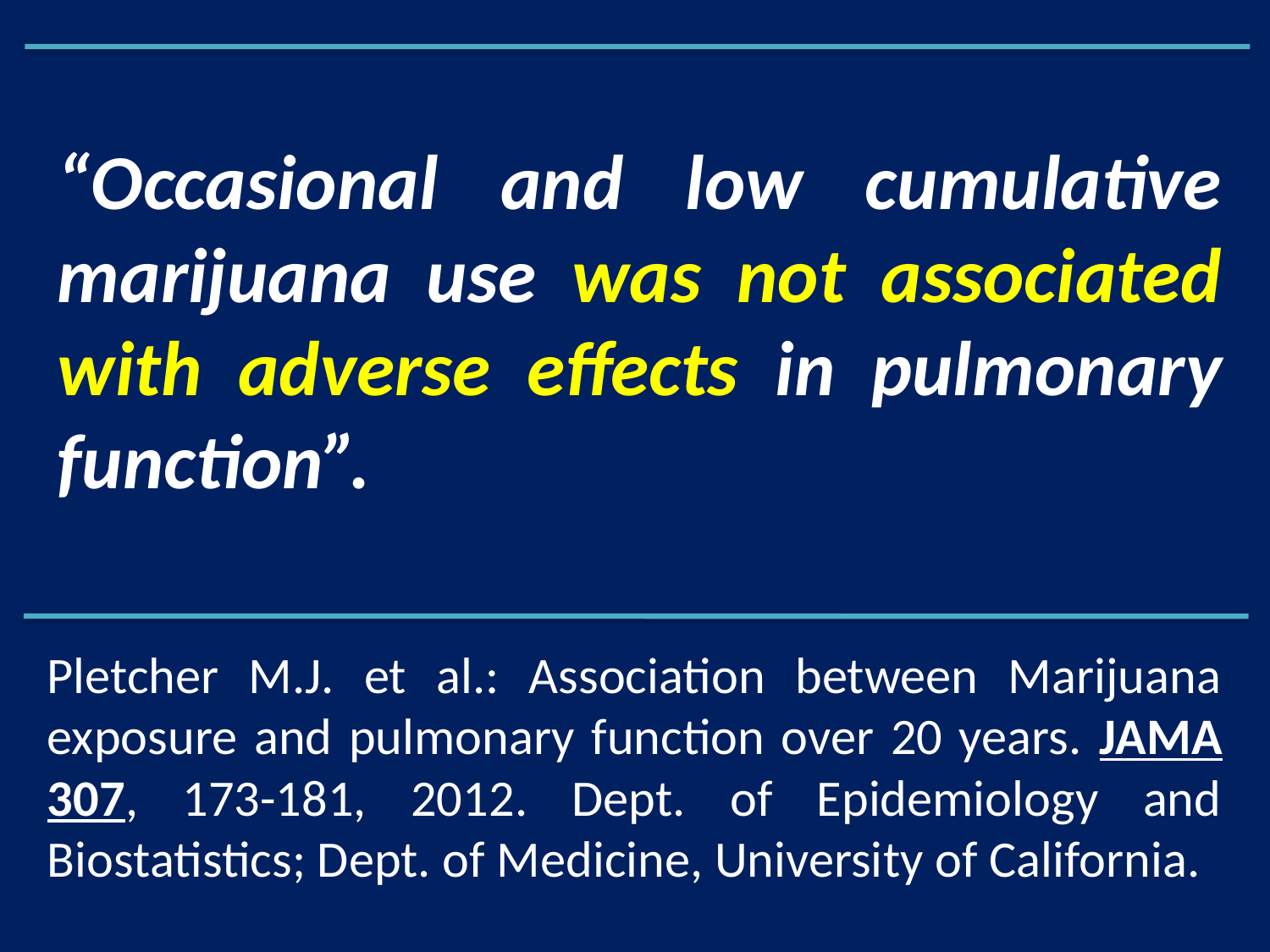

“Occasional and low cumulative marijuana use was not associated with adverse effects in pulmonary function”.

Pletcher M.J. et al.: Association between Marijuana exposure and pulmonary function over 20 years. JAMA 307, 173-181, 2012. Dept. of Epidemiology and Biostatistics; Dept. of Medicine, University of California.